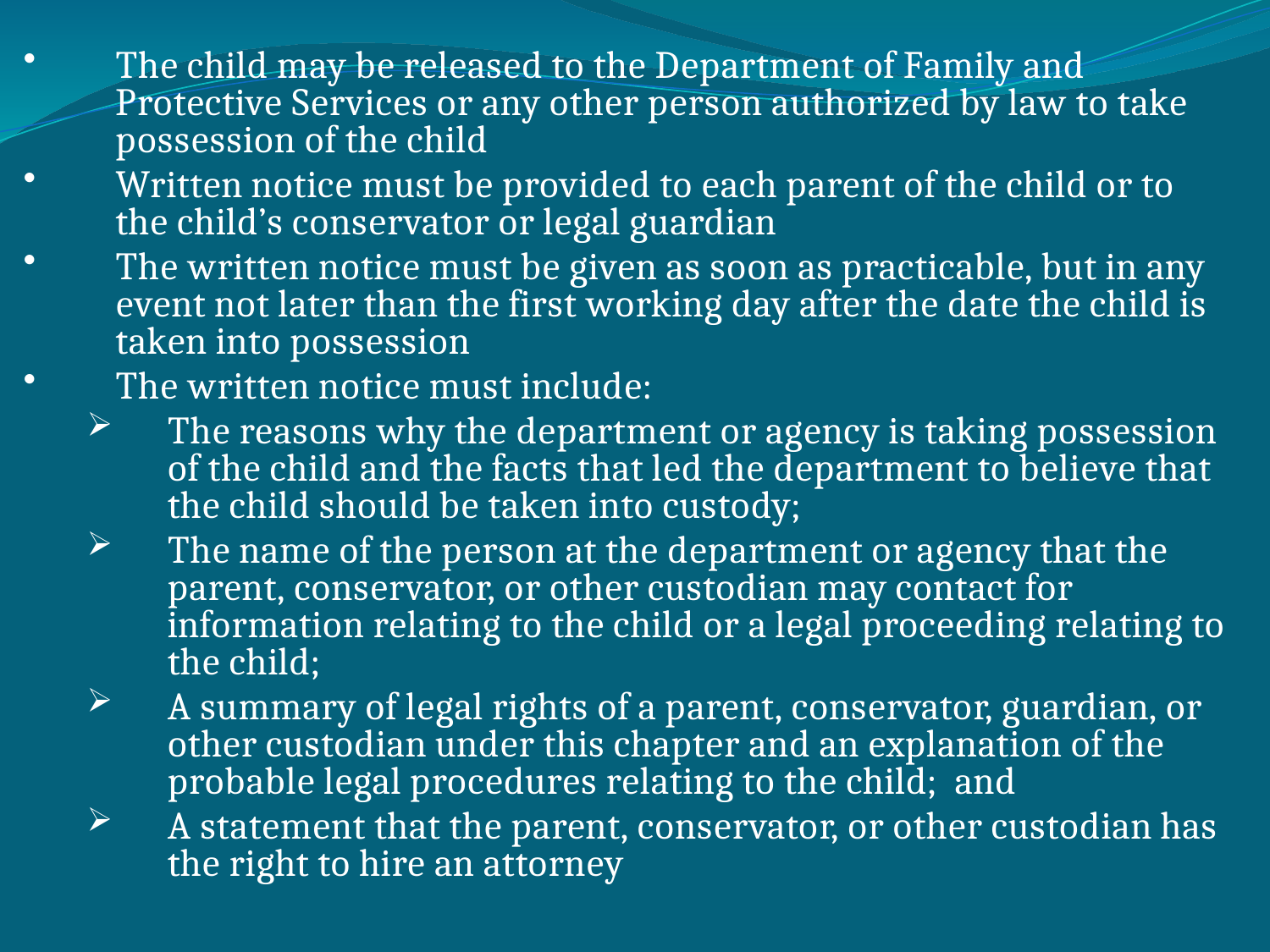

The child may be released to the Department of Family and Protective Services or any other person authorized by law to take possession of the child
Written notice must be provided to each parent of the child or to the child’s conservator or legal guardian
The written notice must be given as soon as practicable, but in any event not later than the first working day after the date the child is taken into possession
The written notice must include:
The reasons why the department or agency is taking possession of the child and the facts that led the department to believe that the child should be taken into custody;
The name of the person at the department or agency that the parent, conservator, or other custodian may contact for information relating to the child or a legal proceeding relating to the child;
A summary of legal rights of a parent, conservator, guardian, or other custodian under this chapter and an explanation of the probable legal procedures relating to the child;  and
A statement that the parent, conservator, or other custodian has the right to hire an attorney